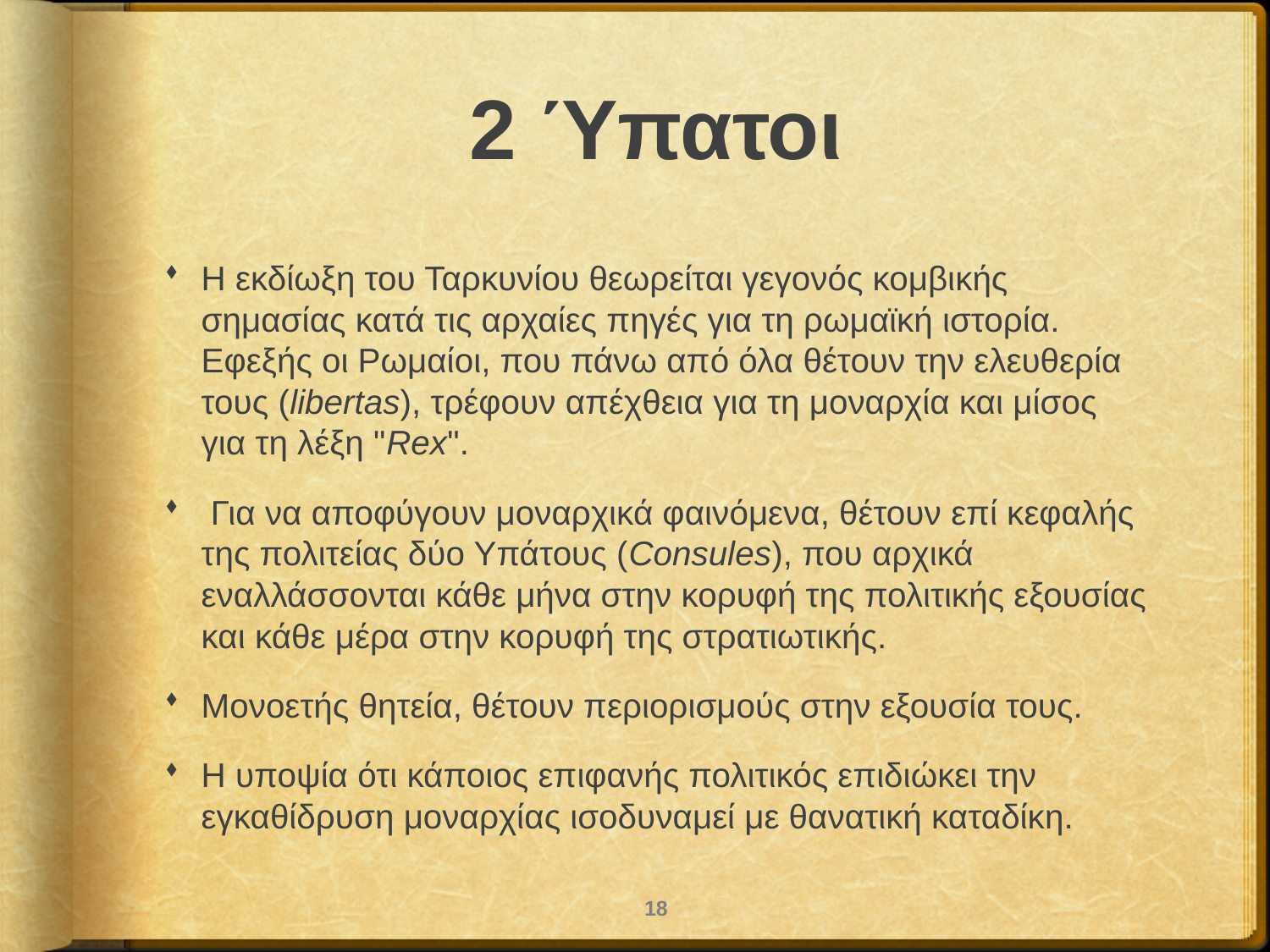

# 2 Ύπατοι
Η εκδίωξη του Ταρκυνίου θεωρείται γεγονός κομβικής σημασίας κατά τις αρχαίες πηγές για τη ρωμαϊκή ιστορία. Εφεξής οι Ρωμαίοι, που πάνω από όλα θέτουν την ελευθερία τους (libertas), τρέφουν απέχθεια για τη μοναρχία και μίσος για τη λέξη "Rex".
 Για να αποφύγουν μοναρχικά φαινόμενα, θέτουν επί κεφαλής της πολιτείας δύο Υπάτους (Consules), που αρχικά εναλλάσσονται κάθε μήνα στην κορυφή της πολιτικής εξουσίας και κάθε μέρα στην κορυφή της στρατιωτικής.
Μονοετής θητεία, θέτουν περιορισμούς στην εξουσία τους.
Η υποψία ότι κάποιος επιφανής πολιτικός επιδιώκει την εγκαθίδρυση μοναρχίας ισοδυναμεί με θανατική καταδίκη.

18